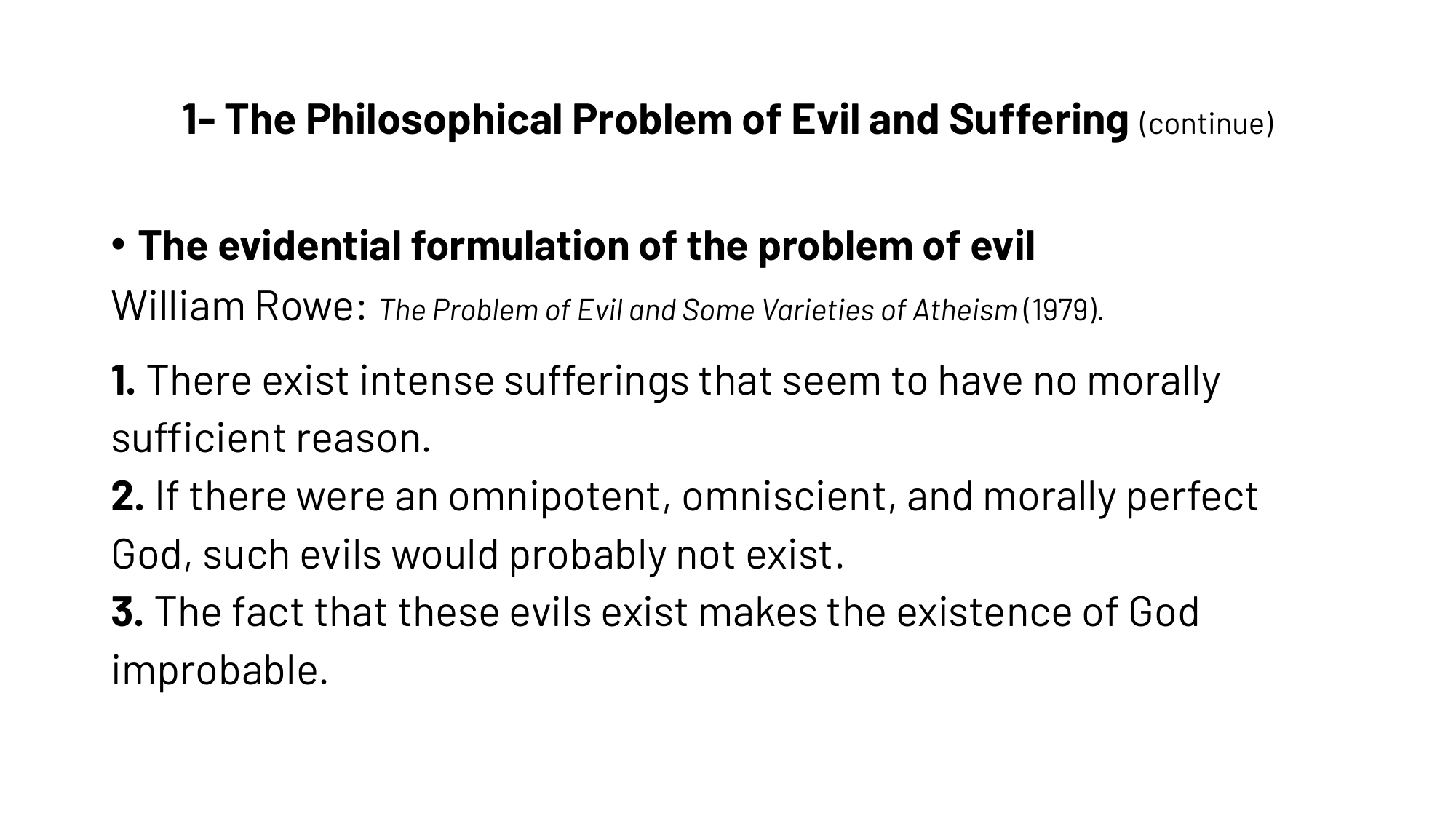

# 1- The Philosophical Problem of Evil and Suffering (continue)
The evidential formulation of the problem of evil
William Rowe: The Problem of Evil and Some Varieties of Atheism (1979).
1. There exist intense sufferings that seem to have no morally sufficient reason.
2. If there were an omnipotent, omniscient, and morally perfect God, such evils would probably not exist.
3. The fact that these evils exist makes the existence of God improbable.